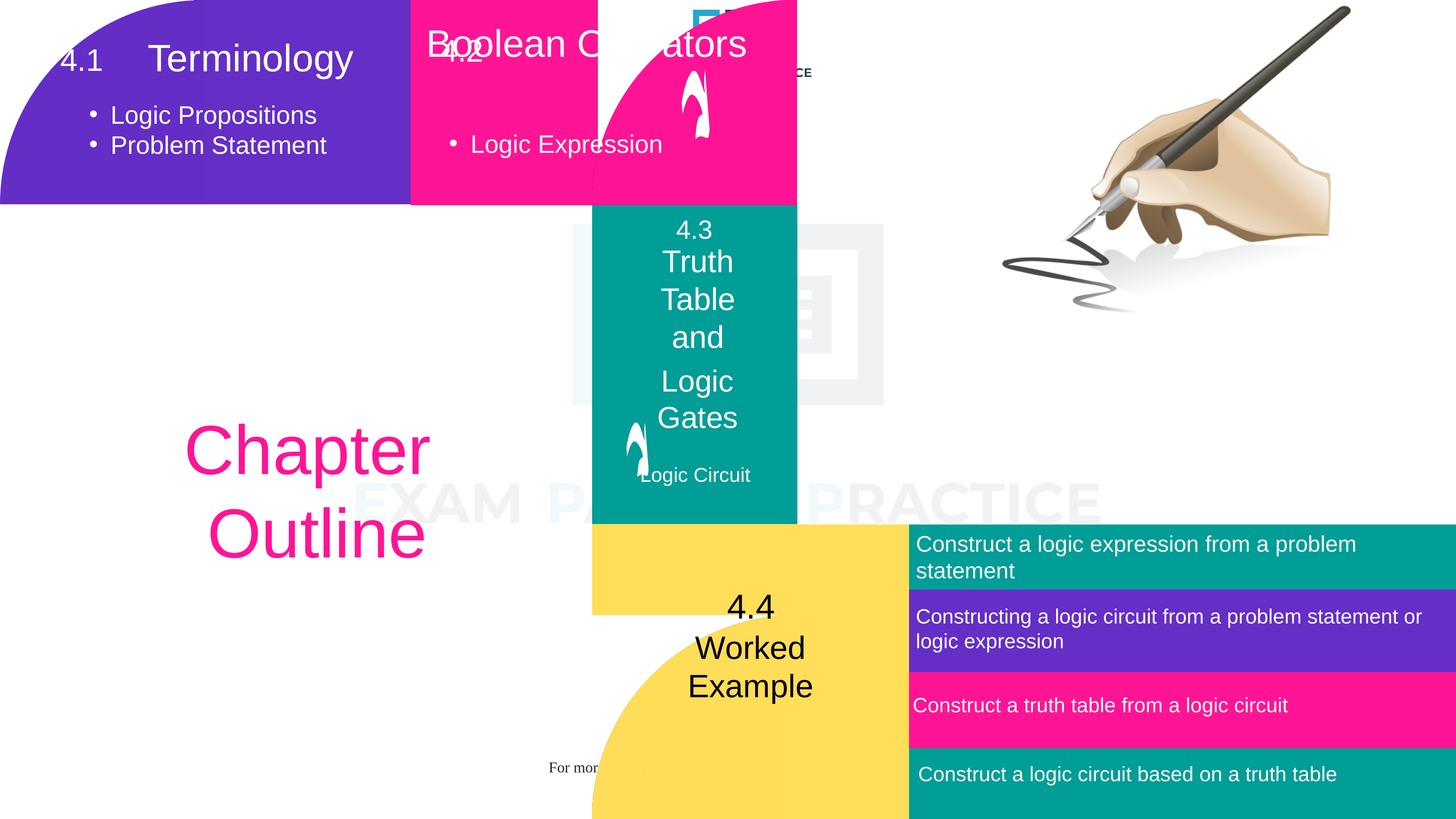

Boolean Operators
4.2
Terminology
4.1

Logic Propositions
Problem Statement
Logic Expression

4.3
Truth Table
and

Logic Gates
Chapter
Outline

Logic Circuit

Construct a logic expression from a problem statement
4.4
Constructing a logic circuit from a problem statement or logic expression

Worked Example
Construct a truth table from a logic circuit
Construct a logic circuit based on a truth table